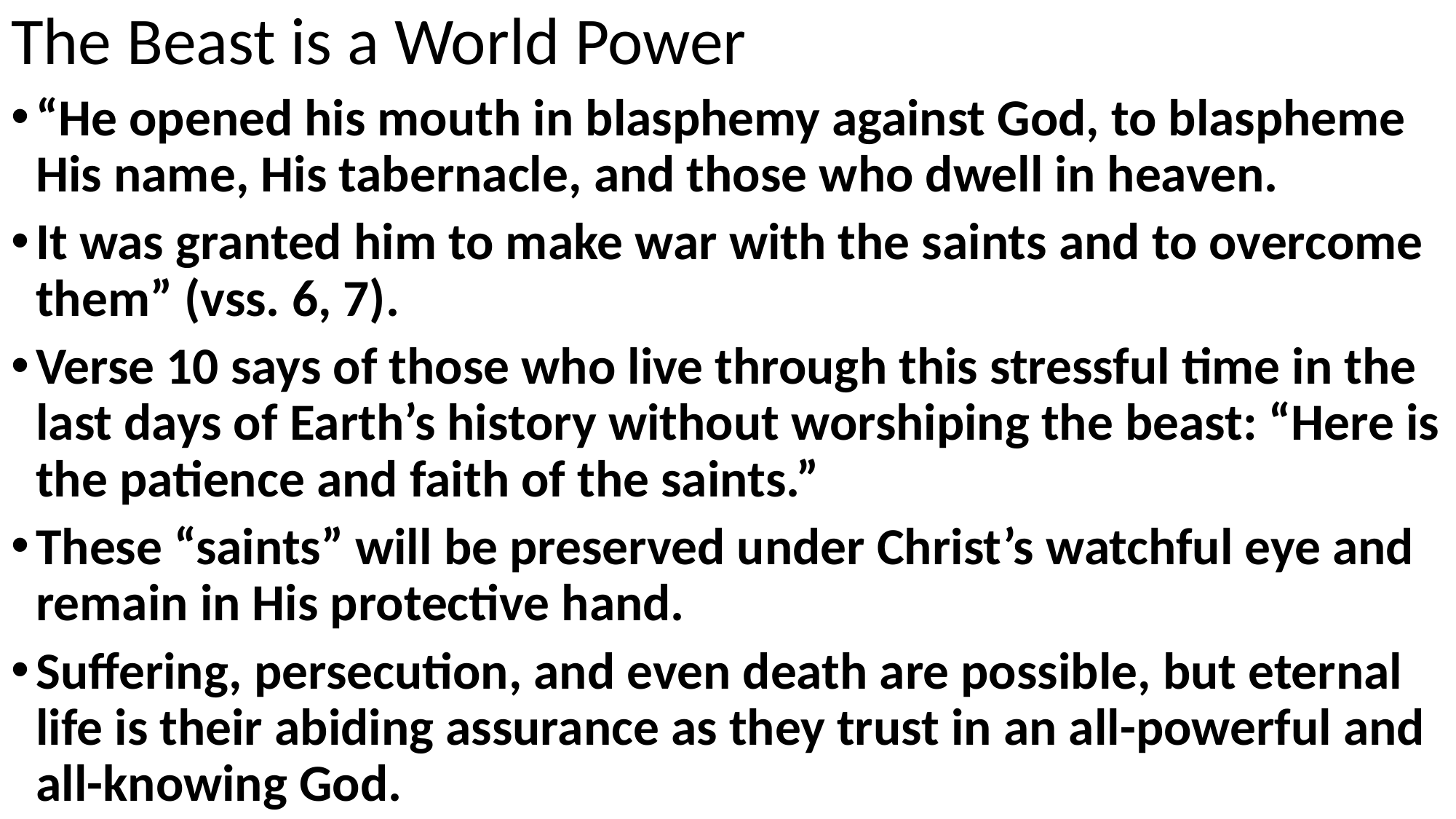

# The Beast is a World Power
“He opened his mouth in blasphemy against God, to blaspheme His name, His tabernacle, and those who dwell in heaven.
It was granted him to make war with the saints and to overcome them” (vss. 6, 7).
Verse 10 says of those who live through this stressful time in the last days of Earth’s history without worshiping the beast: “Here is the patience and faith of the saints.”
These “saints” will be preserved under Christ’s watchful eye and remain in His protective hand.
Suffering, persecution, and even death are possible, but eternal life is their abiding assurance as they trust in an all-powerful and all-knowing God.